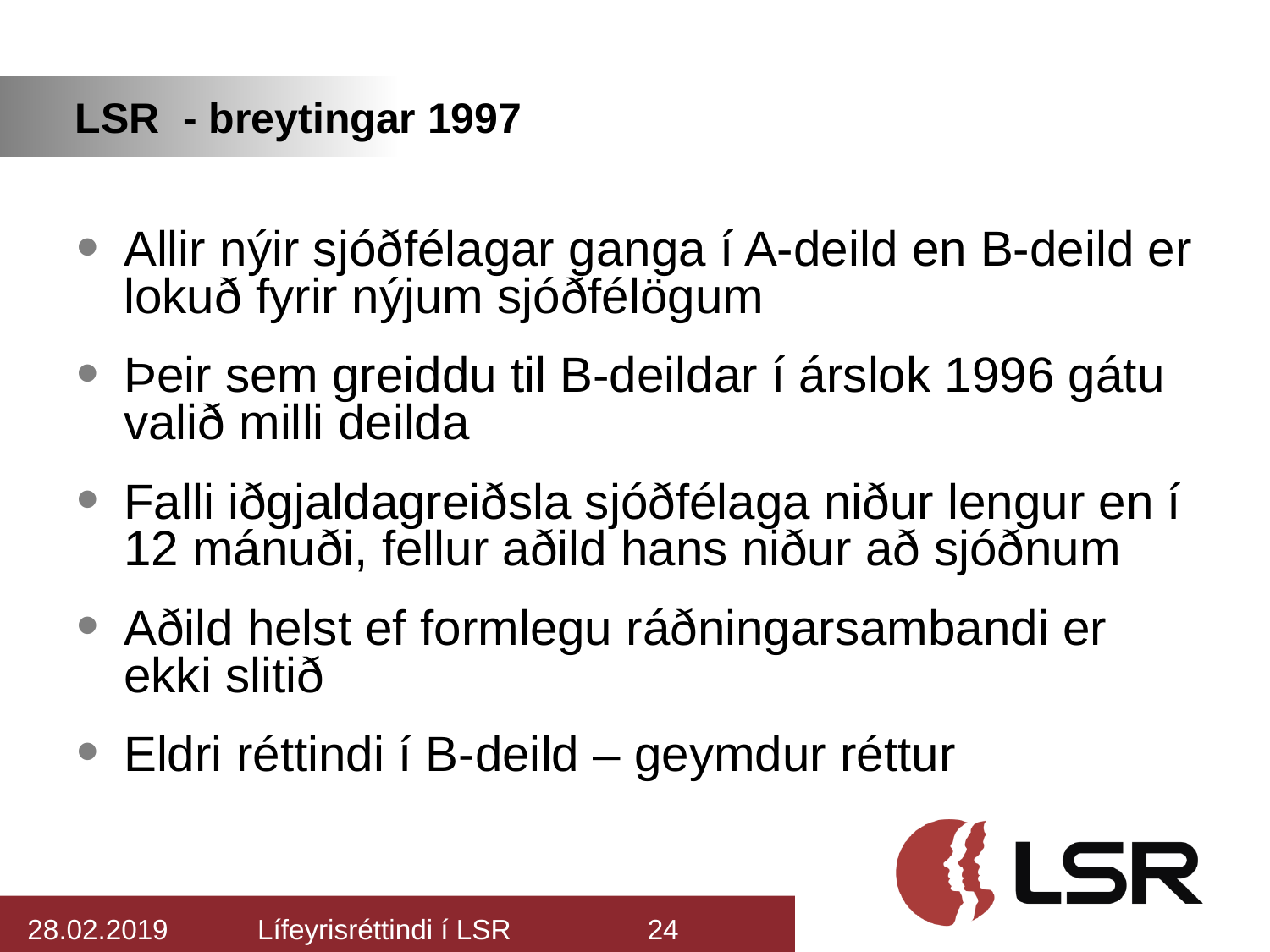

# LSR  - breytingar 1997
Allir nýir sjóðfélagar ganga í A-deild en B-deild er lokuð fyrir nýjum sjóðfélögum
Þeir sem greiddu til B-deildar í árslok 1996 gátu valið milli deilda
Falli iðgjaldagreiðsla sjóðfélaga niður lengur en í 12 mánuði, fellur aðild hans niður að sjóðnum
Aðild helst ef formlegu ráðningarsambandi er ekki slitið
Eldri réttindi í B-deild – geymdur réttur

28.02.2019
Lífeyrisréttindi í LSR
24